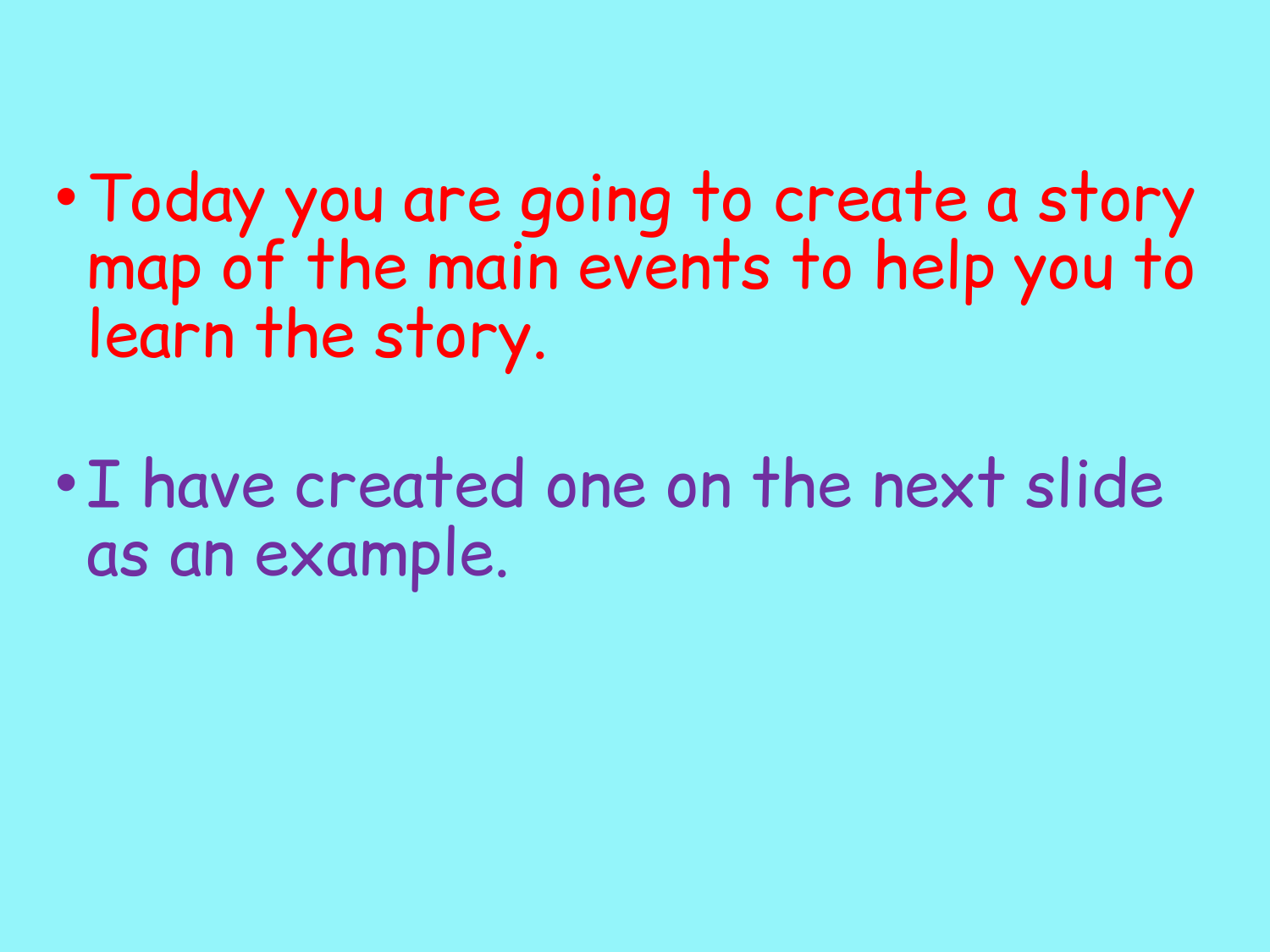

Today you are going to create a story map of the main events to help you to learn the story.

I have created one on the next slide as an example.

#